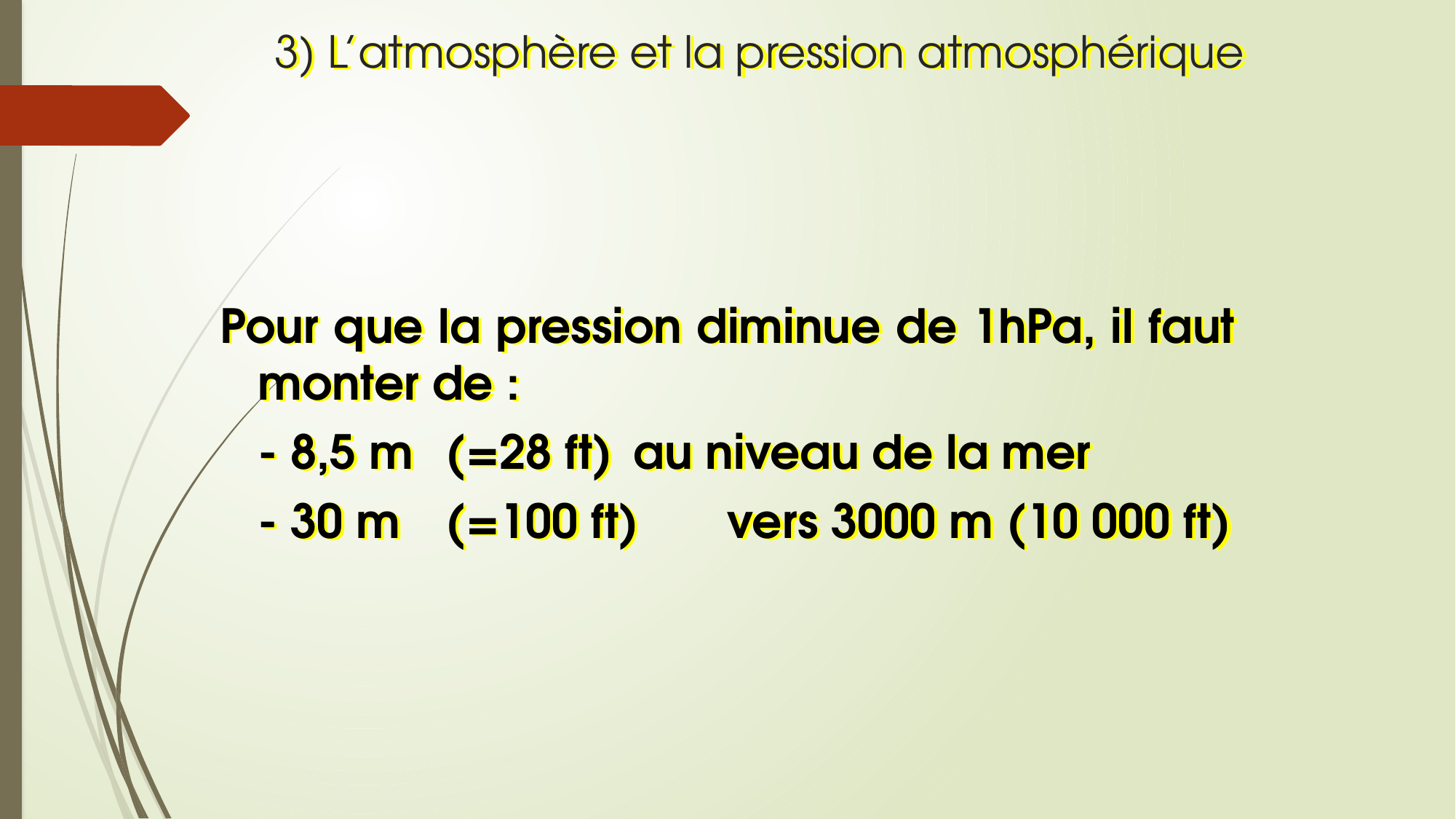

# 3) L’atmosphère et la pression atmosphérique
Pour que la pression diminue de 1hPa, il faut monter de :
	- 8,5 m 	(=28 ft) 	au niveau de la mer
	- 30 m 	(=100 ft)	vers 3000 m (10 000 ft)